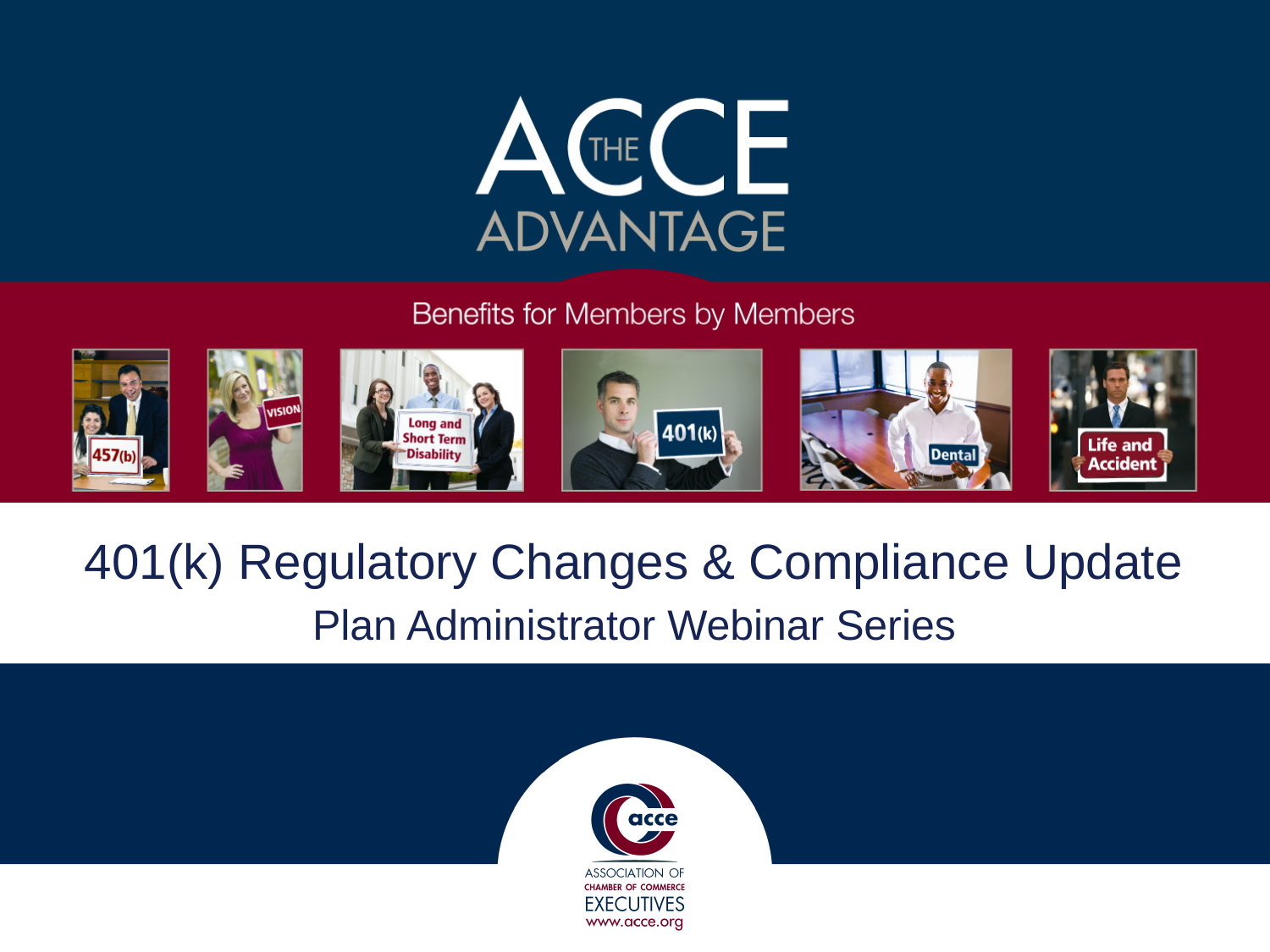

401(k) Regulatory Changes & Compliance Update
Plan Administrator Webinar Series